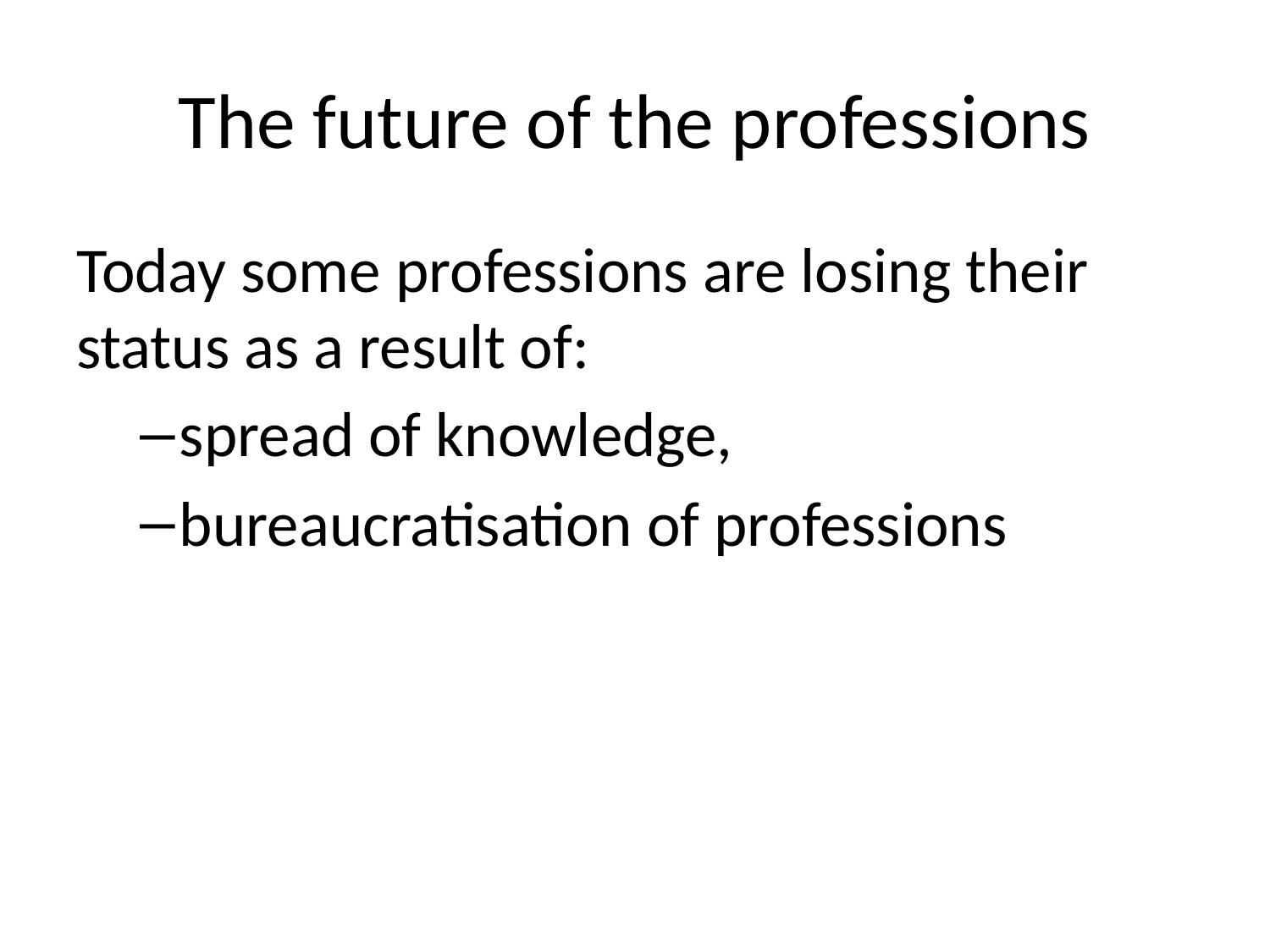

# The future of the professions
Today some professions are losing their status as a result of:
spread of knowledge,
bureaucratisation of professions